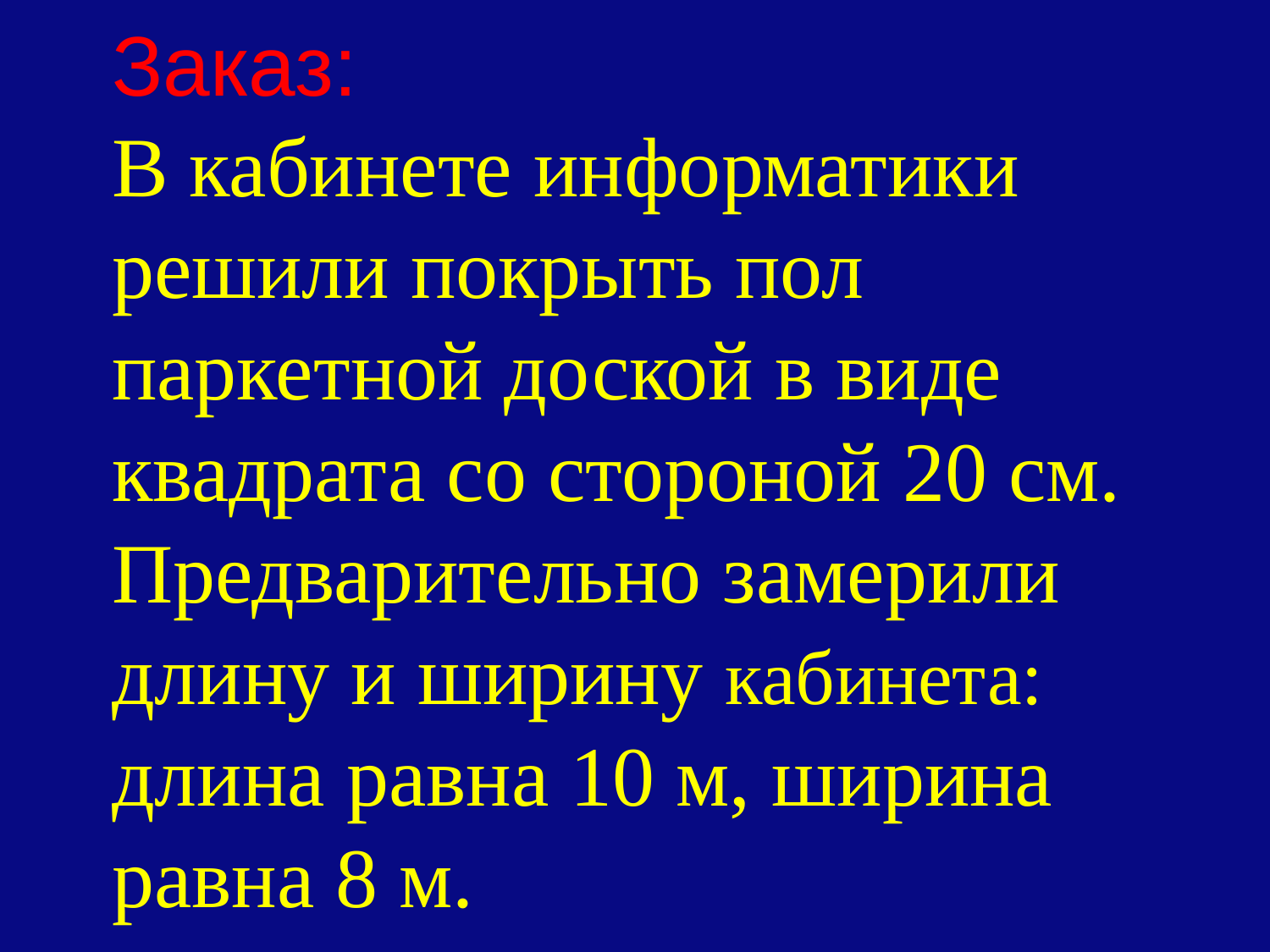

Заказ:
В кабинете информатики решили покрыть пол паркетной доской в виде квадрата со стороной 20 см. Предварительно замерили длину и ширину кабинета: длина равна 10 м, ширина равна 8 м.